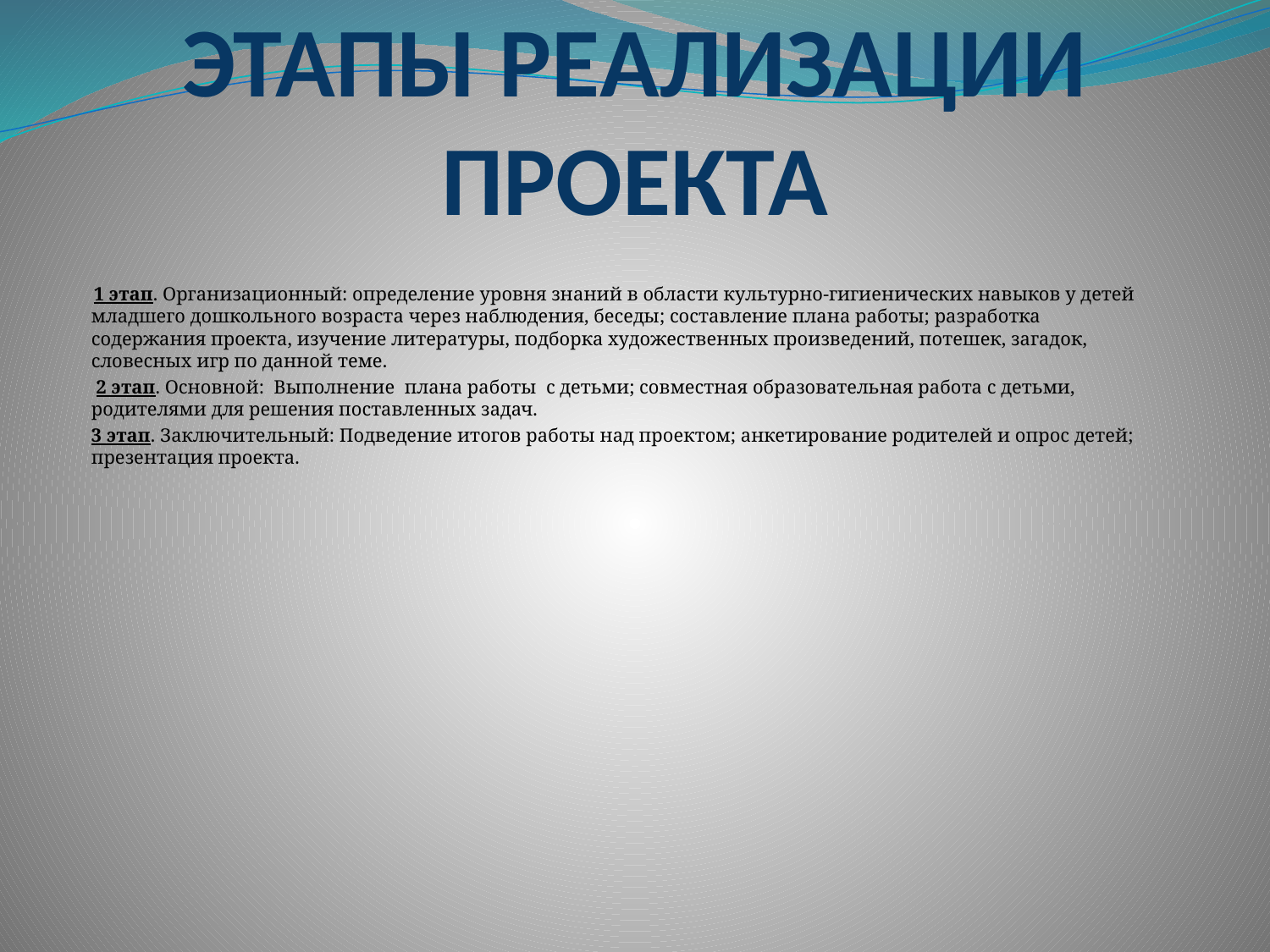

# ЭТАПЫ РЕАЛИЗАЦИИ ПРОЕКТА
 1 этап. Организационный: определение уровня знаний в области культурно-гигиенических навыков у детей младшего дошкольного возраста через наблюдения, беседы; составление плана работы; разработка содержания проекта, изучение литературы, подборка художественных произведений, потешек, загадок, словесных игр по данной теме.
 2 этап. Основной:  Выполнение  плана работы  с детьми; совместная образовательная работа с детьми, родителями для решения поставленных задач.
3 этап. Заключительный: Подведение итогов работы над проектом; анкетирование родителей и опрос детей; презентация проекта.